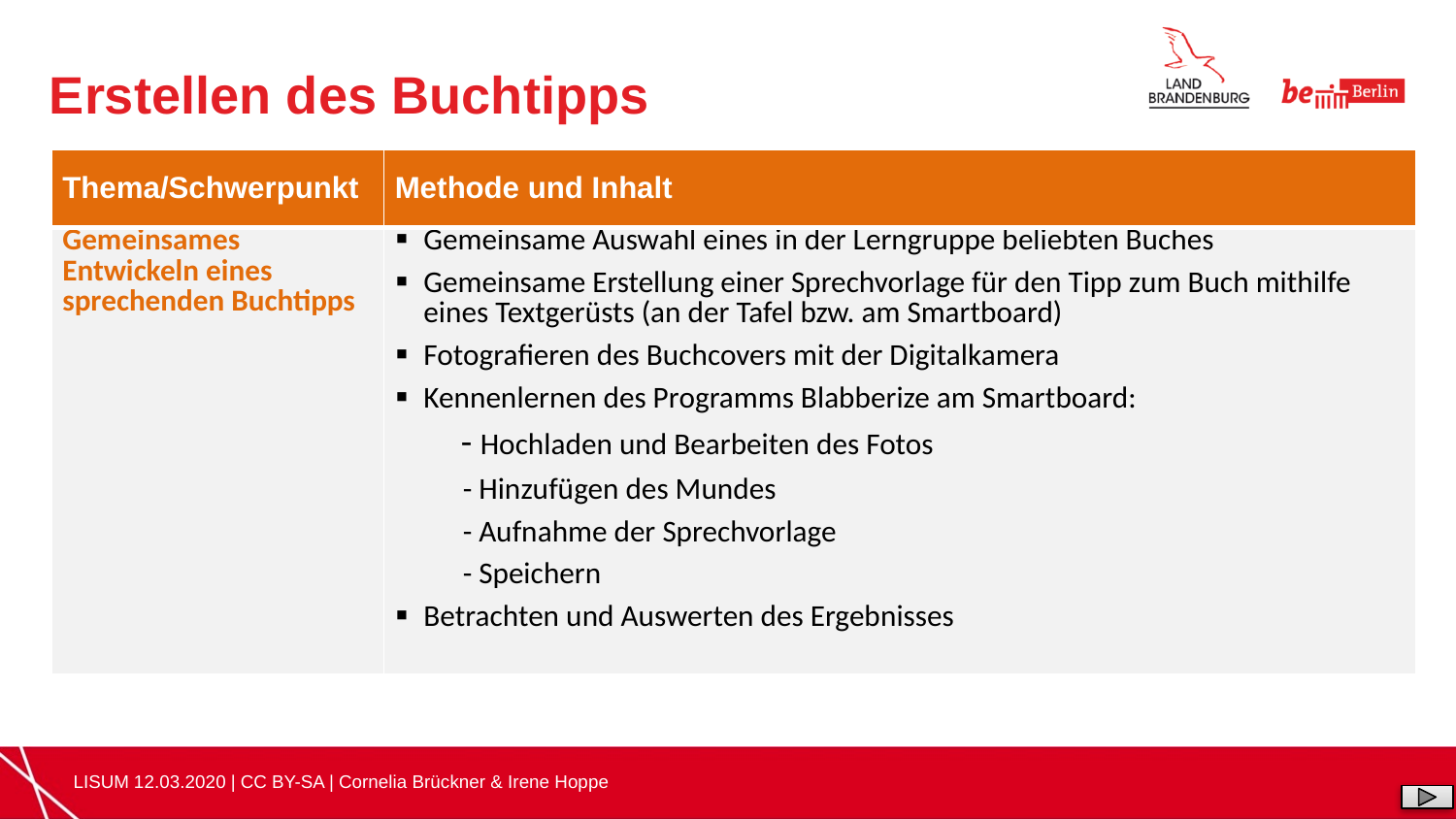

Erstellen des Buchtipps
| Thema/Schwerpunkt | Methode und Inhalt |
| --- | --- |
| Gemeinsames Entwickeln eines sprechenden Buchtipps | Gemeinsame Auswahl eines in der Lerngruppe beliebten Buches Gemeinsame Erstellung einer Sprechvorlage für den Tipp zum Buch mithilfe eines Textgerüsts (an der Tafel bzw. am Smartboard) Fotografieren des Buchcovers mit der Digitalkamera Kennenlernen des Programms Blabberize am Smartboard: - Hochladen und Bearbeiten des Fotos - Hinzufügen des Mundes - Aufnahme der Sprechvorlage - Speichern Betrachten und Auswerten des Ergebnisses |
LISUM 12.03.2020 | CC BY-SA | Cornelia Brückner & Irene Hoppe